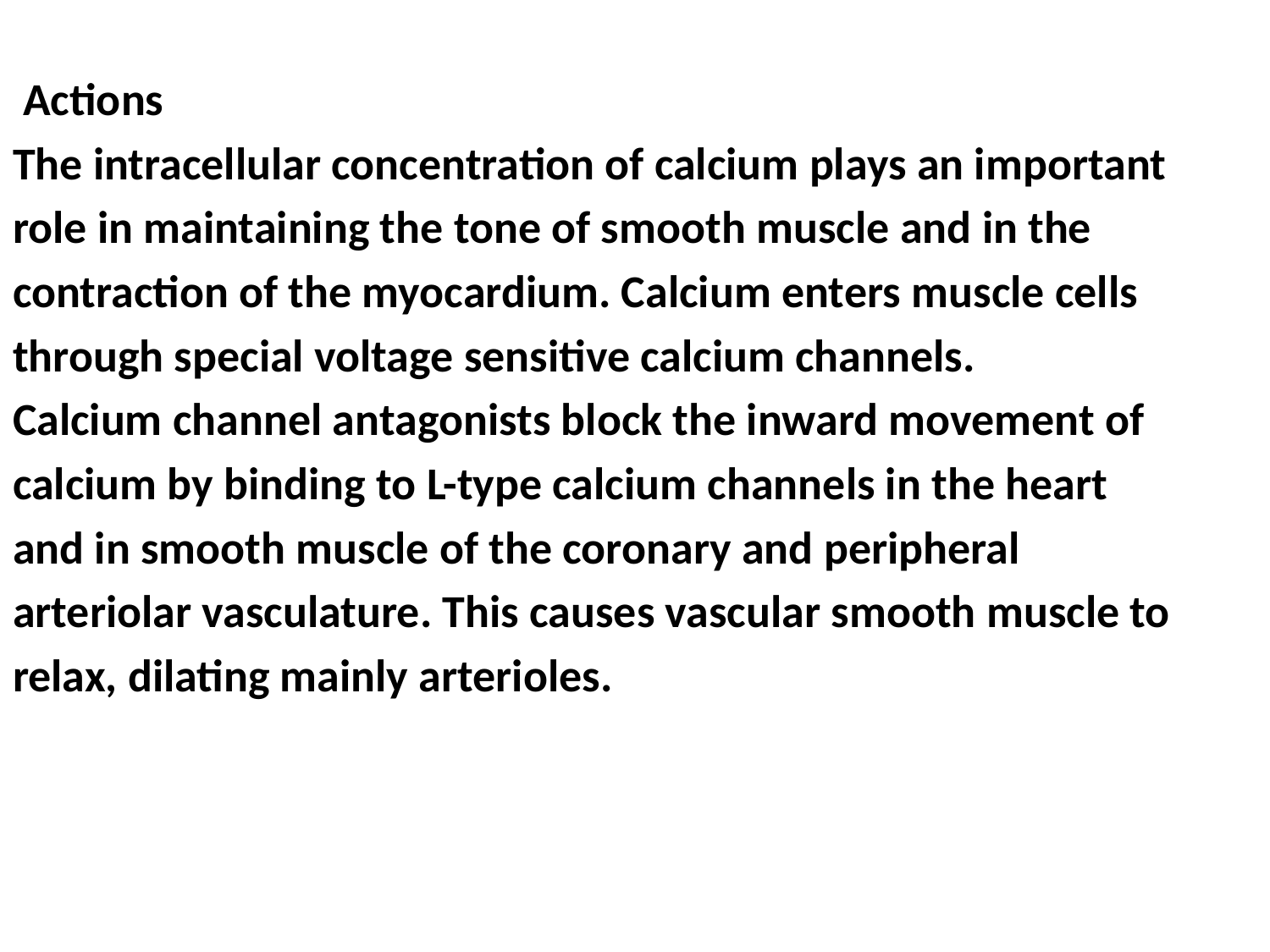

Actions
The intracellular concentration of calcium plays an important
role in maintaining the tone of smooth muscle and in the
contraction of the myocardium. Calcium enters muscle cells
through special voltage sensitive calcium channels.
Calcium channel antagonists block the inward movement of
calcium by binding to L-type calcium channels in the heart
and in smooth muscle of the coronary and peripheral
arteriolar vasculature. This causes vascular smooth muscle to
relax, dilating mainly arterioles.